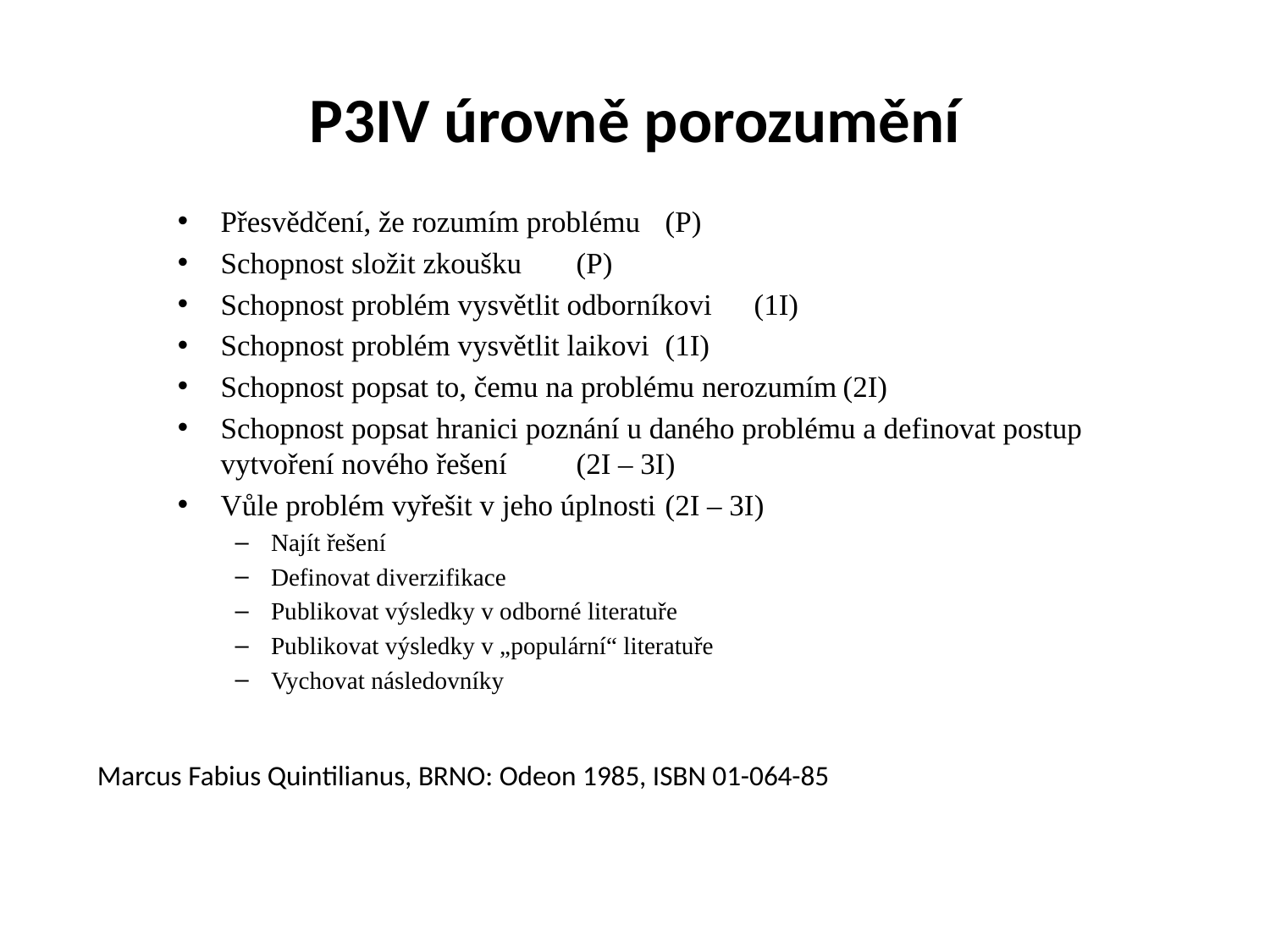

# P3IV úrovně porozumění
Přesvědčení, že rozumím problému	(P)
Schopnost složit zkoušku		(P)
Schopnost problém vysvětlit odborníkovi	(1I)
Schopnost problém vysvětlit laikovi	(1I)
Schopnost popsat to, čemu na problému nerozumím	(2I)
Schopnost popsat hranici poznání u daného problému a definovat postup vytvoření nového řešení			(2I – 3I)
Vůle problém vyřešit v jeho úplnosti		(2I – 3I)
Najít řešení
Definovat diverzifikace
Publikovat výsledky v odborné literatuře
Publikovat výsledky v „populární“ literatuře
Vychovat následovníky

Marcus Fabius Quintilianus, BRNO: Odeon 1985, ISBN 01-064-85